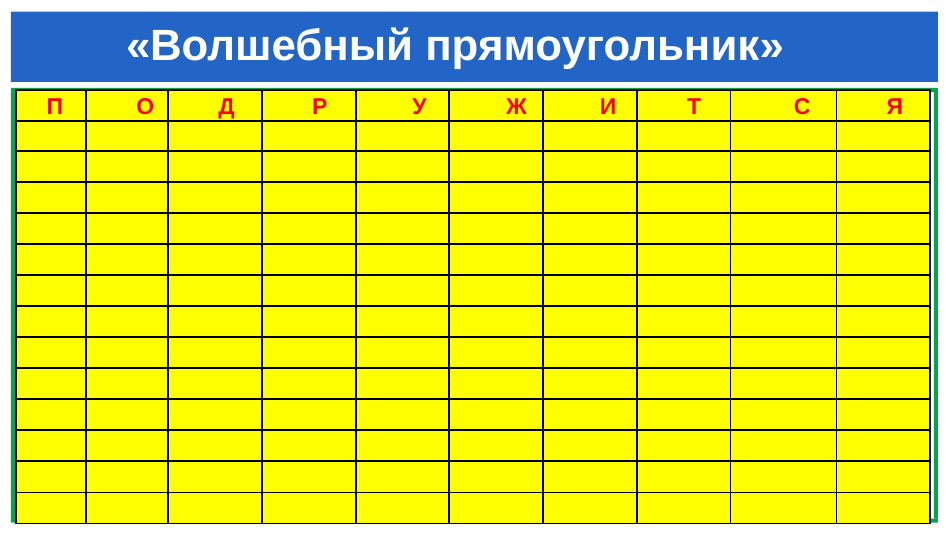

# «Волшебный прямоугольник»
| П | О | Д | Р | У | Ж | И | Т | С | Я |
| --- | --- | --- | --- | --- | --- | --- | --- | --- | --- |
|  |  |  |  |  |  |  |  |  |  |
|  |  |  |  |  |  |  |  |  |  |
|  |  |  |  |  |  |  |  |  |  |
|  |  |  |  |  |  |  |  |  |  |
|  |  |  |  |  |  |  |  |  |  |
|  |  |  |  |  |  |  |  |  |  |
|  |  |  |  |  |  |  |  |  |  |
|  |  |  |  |  |  |  |  |  |  |
|  |  |  |  |  |  |  |  |  |  |
|  |  |  |  |  |  |  |  |  |  |
|  |  |  |  |  |  |  |  |  |  |
|  |  |  |  |  |  |  |  |  |  |
|  |  |  |  |  |  |  |  |  |  |